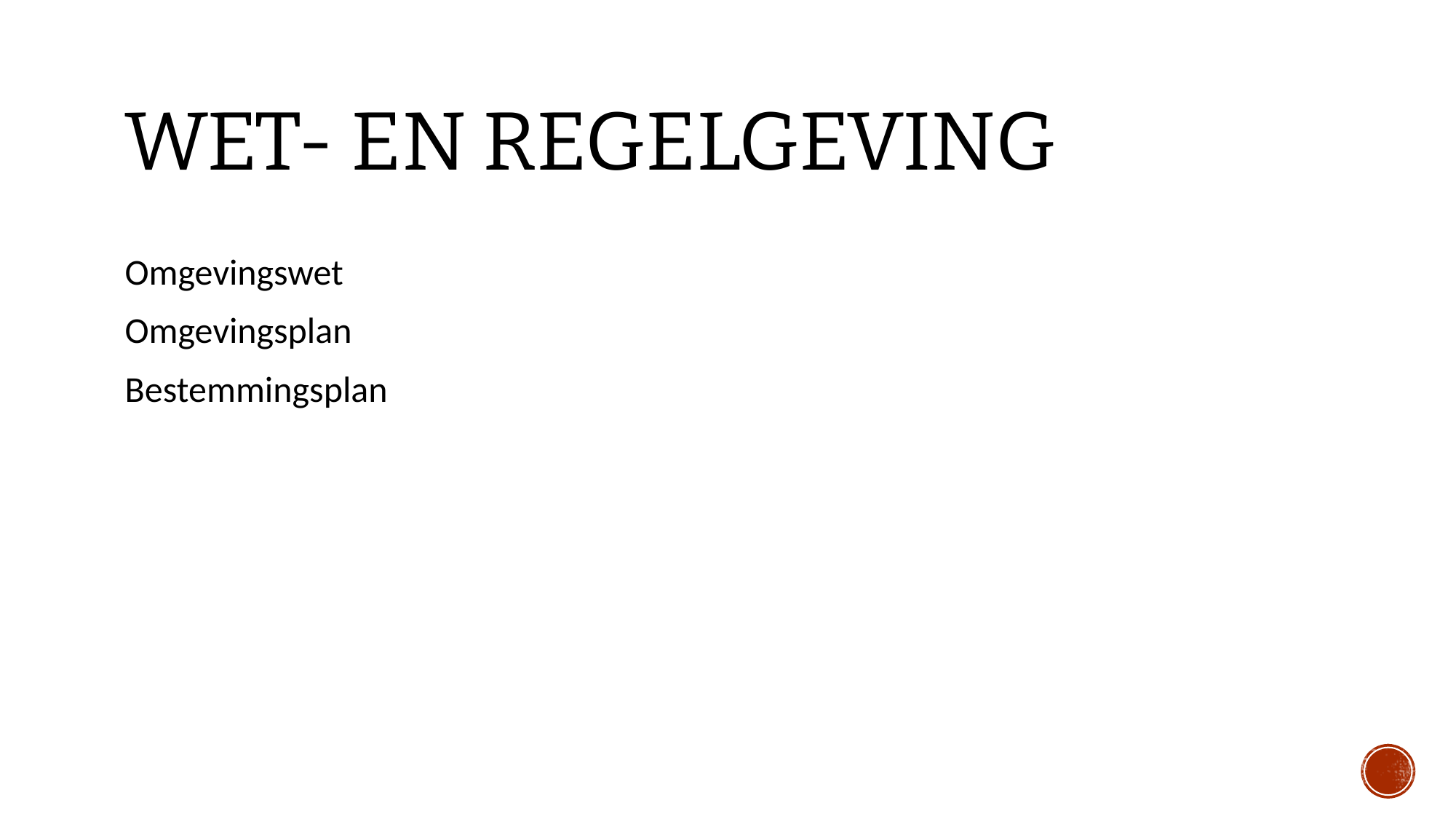

# Wet- en regelgeving
Omgevingswet
Omgevingsplan
Bestemmingsplan